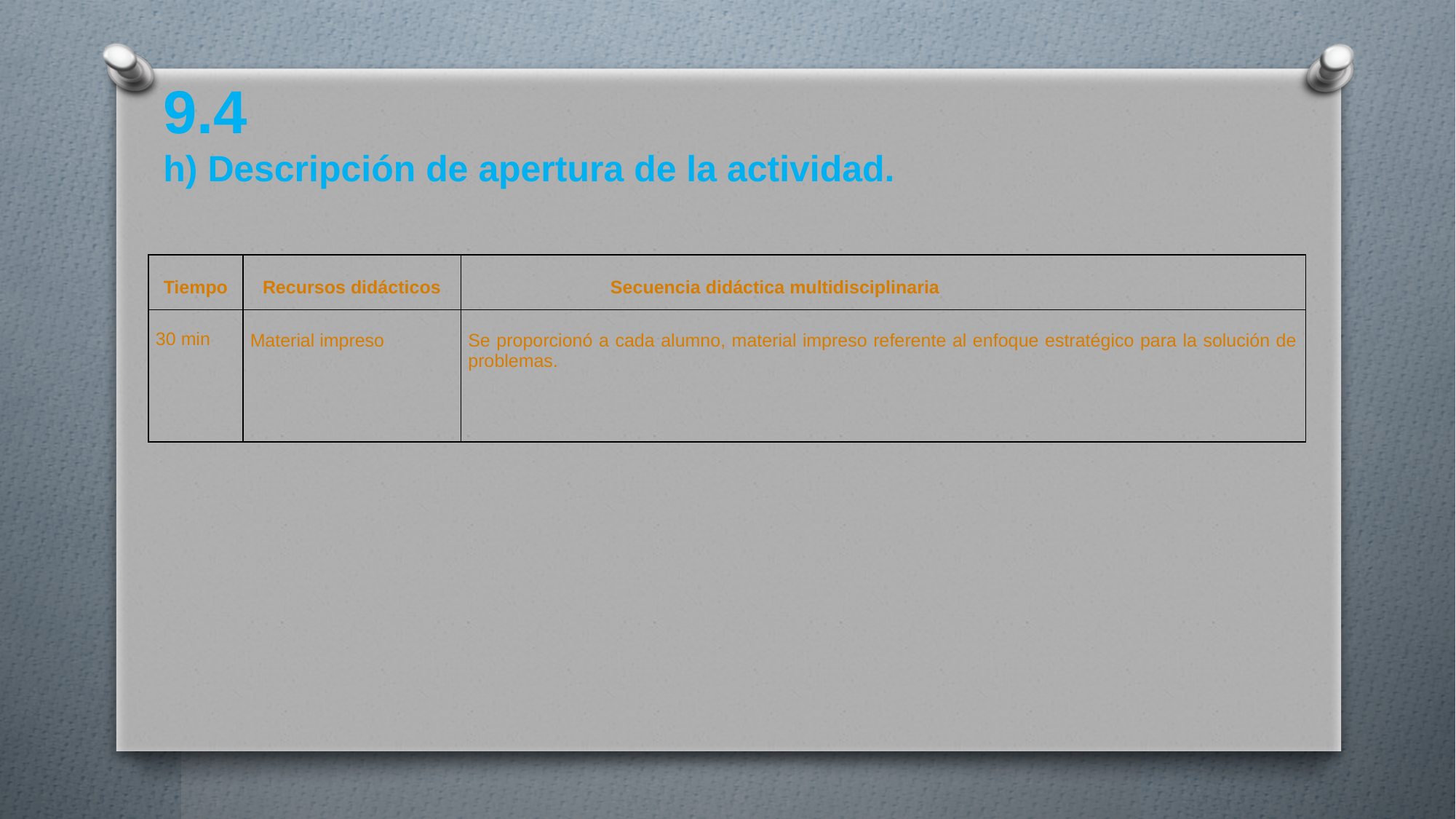

9.4
h) Descripción de apertura de la actividad.
| Tiempo | Recursos didácticos | Secuencia didáctica multidisciplinaria |
| --- | --- | --- |
| 30 min | Material impreso | Se proporcionó a cada alumno, material impreso referente al enfoque estratégico para la solución de problemas. |